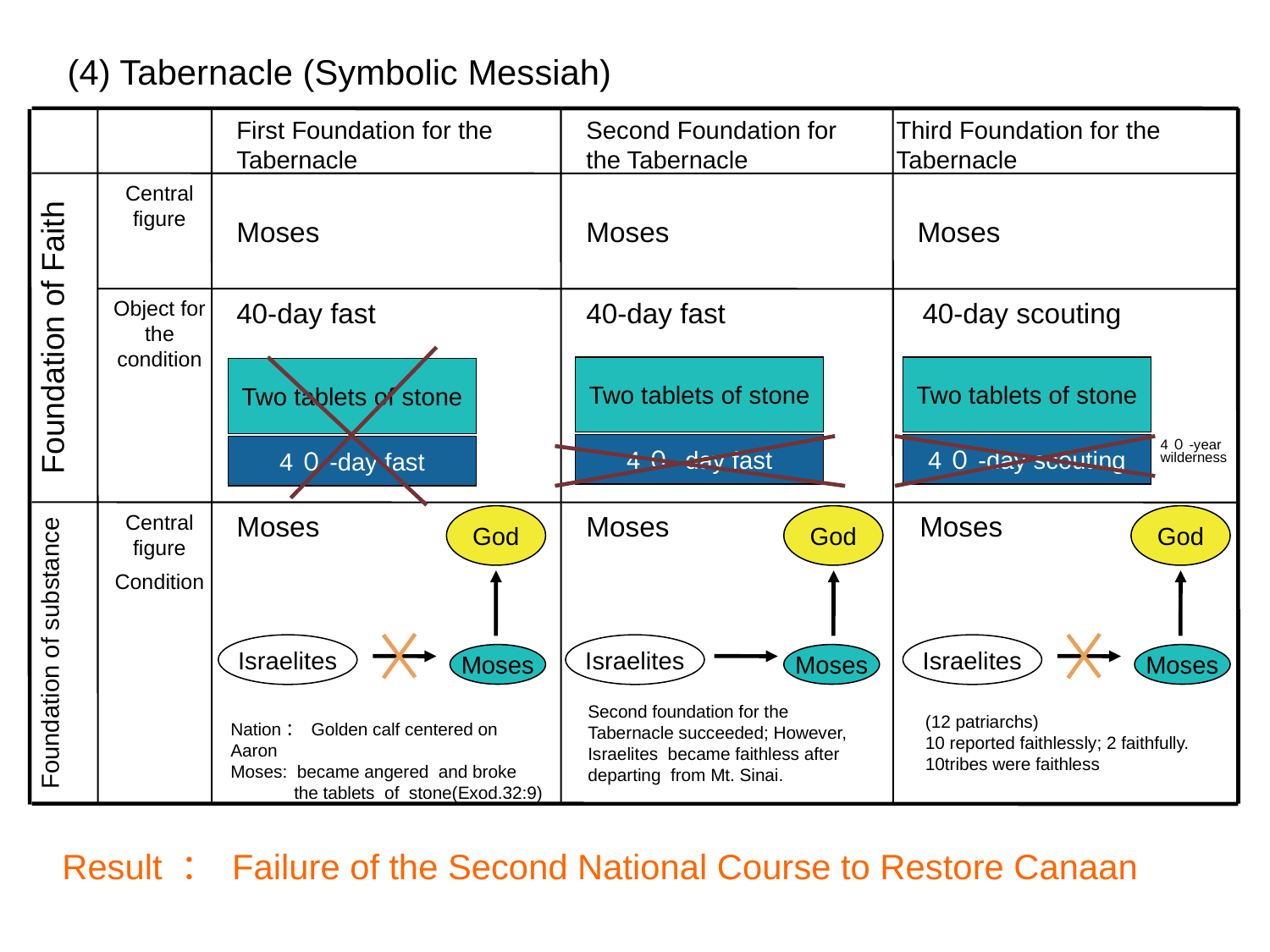

(4) Tabernacle (Symbolic Messiah)

First Foundation for the Tabernacle

Second Foundation for the Tabernacle
Third Foundation for the Tabernacle

Foundation of Faith

Central figure
Moses
Moses
Moses
Object for the condition

40-day fast
40-day fast
40-day scouting

Two tablets of stone
Two tablets of stone
Two tablets of stone
4０-year wilderness
4０-day fast
4０-day scouting

4０-day fast

Foundation of substance
Central figure
Condition
Moses
Moses
Moses
God
God
God

Israelites

Israelites

Israelites

Moses
Moses
Moses

Second foundation for the Tabernacle succeeded; However, Israelites  became faithless after  departing  from Mt. Sinai.
(12 patriarchs)
10 reported faithlessly; 2 faithfully.
10tribes were faithless
Nation： Golden calf centered on Aaron
Moses:  became angered  and broke
             the tablets  of  stone(Exod.32:9)

Result ： Failure of the Second National Course to Restore Canaan